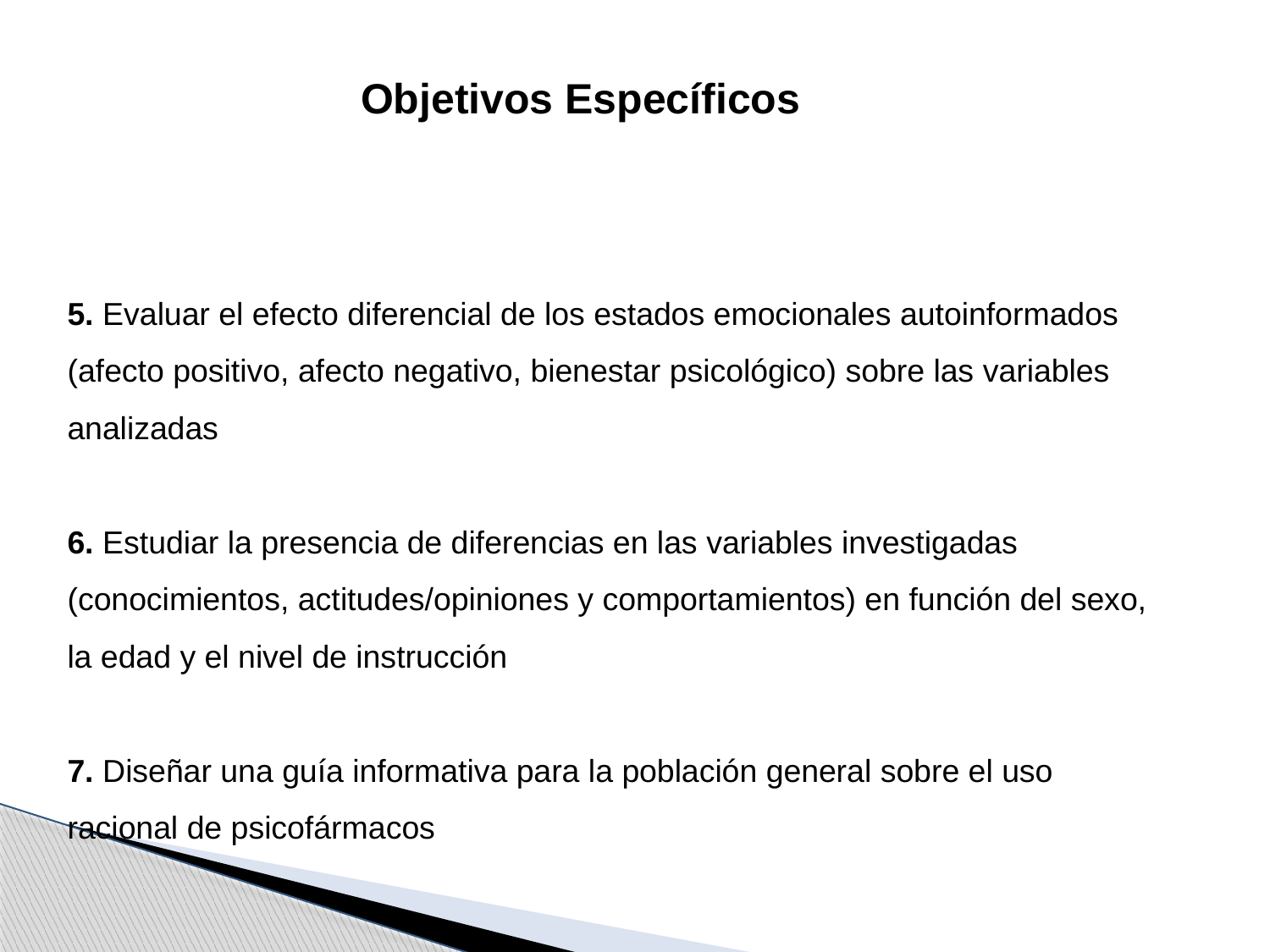

Objetivos Específicos

5. Evaluar el efecto diferencial de los estados emocionales autoinformados (afecto positivo, afecto negativo, bienestar psicológico) sobre las variables analizadas

6. Estudiar la presencia de diferencias en las variables investigadas (conocimientos, actitudes/opiniones y comportamientos) en función del sexo, la edad y el nivel de instrucción

7. Diseñar una guía informativa para la población general sobre el uso racional de psicofármacos